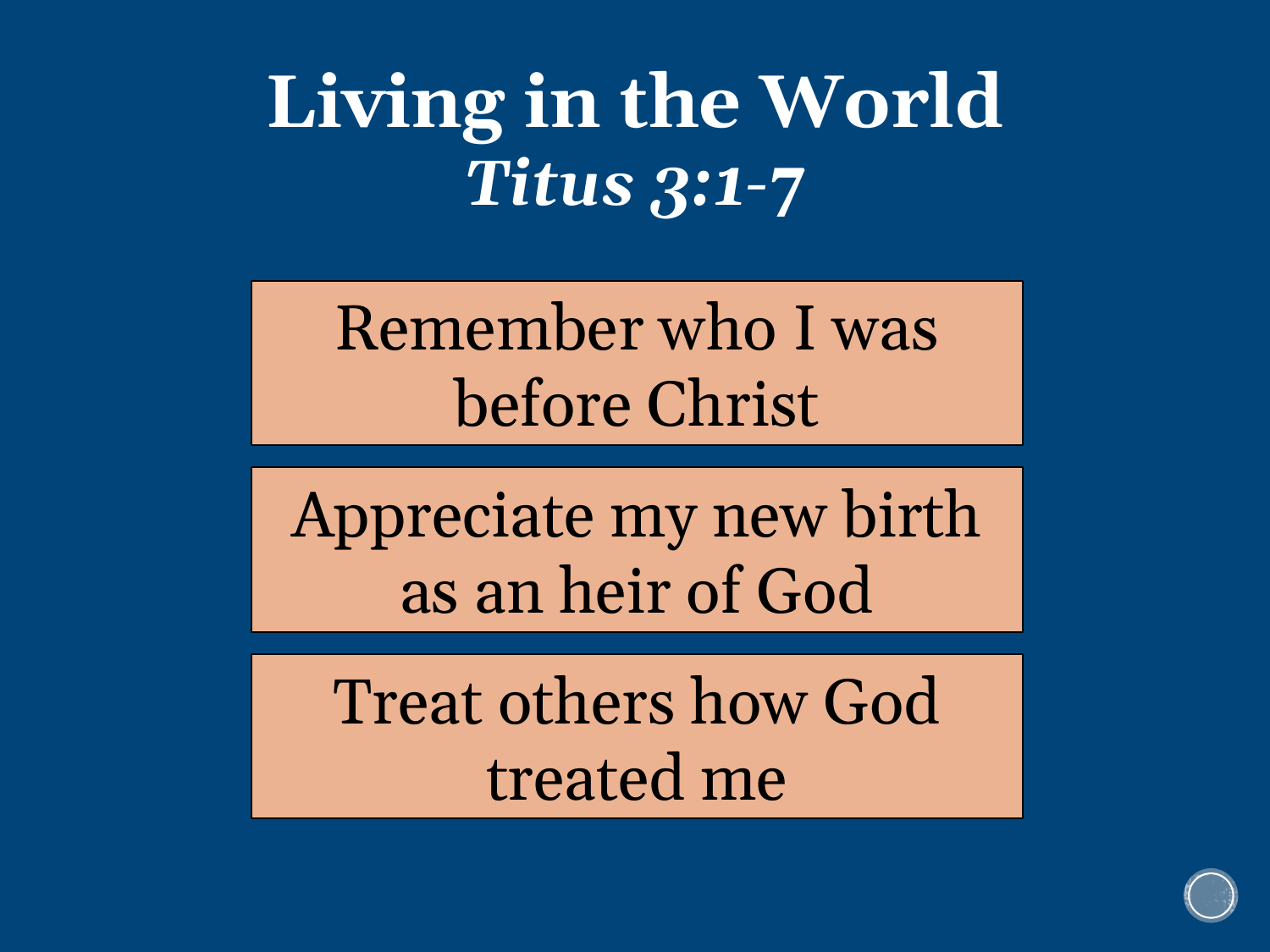

# Living in the World Titus 3:1-7
Remember who I was before Christ
Appreciate my new birth as an heir of God
Treat others how God treated me